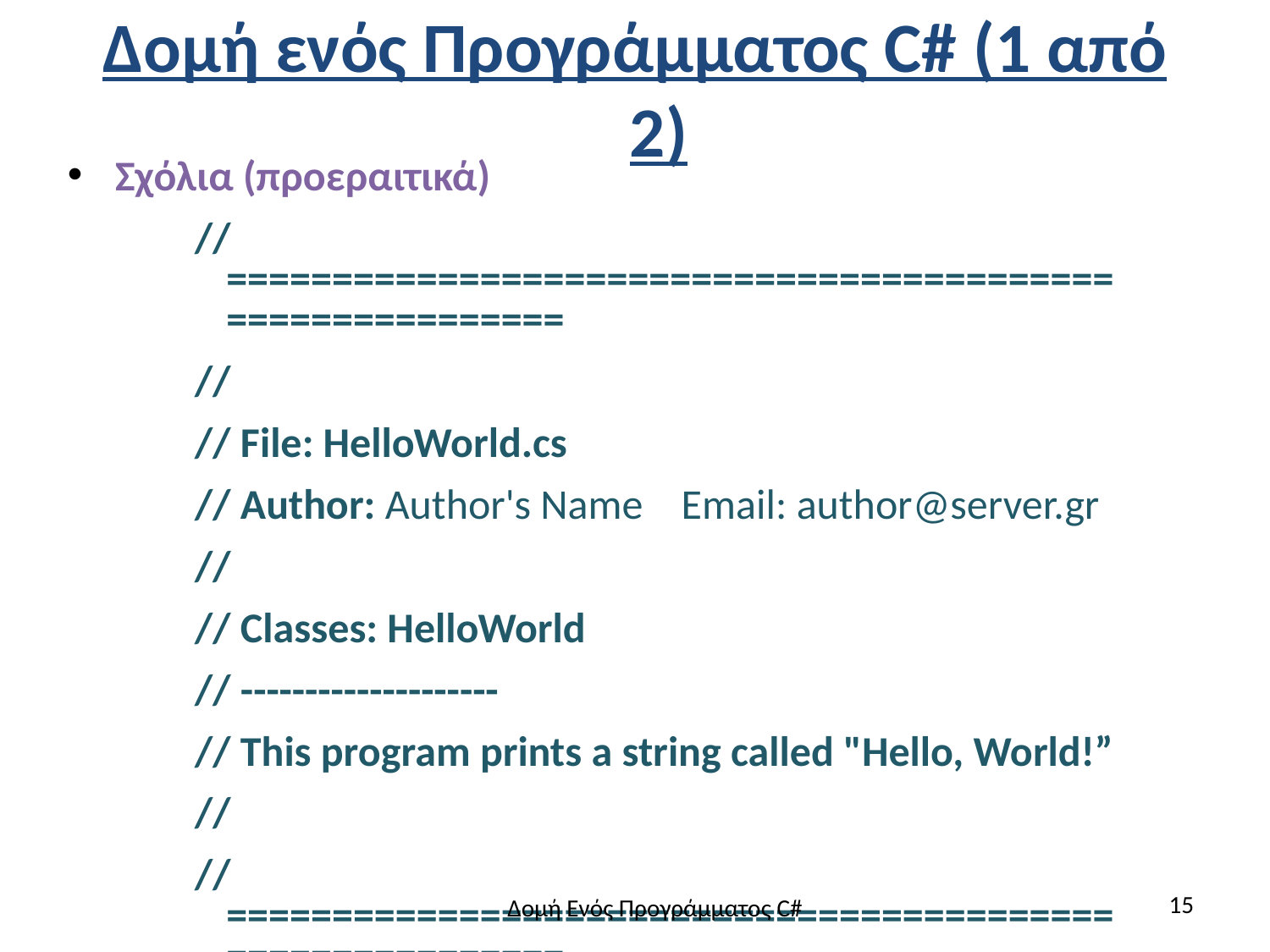

# Δομή ενός Προγράμματος C# (1 από 2)
Σχόλια (προεραιτικά)
//==========================================================
//
// File: HelloWorld.cs
// Author: Author's Name    Email: author@server.gr
//
// Classes: HelloWorld
// --------------------
// This program prints a string called "Hello, World!”
//
//==========================================================

15
Δομή Ενός Προγράμματος C#